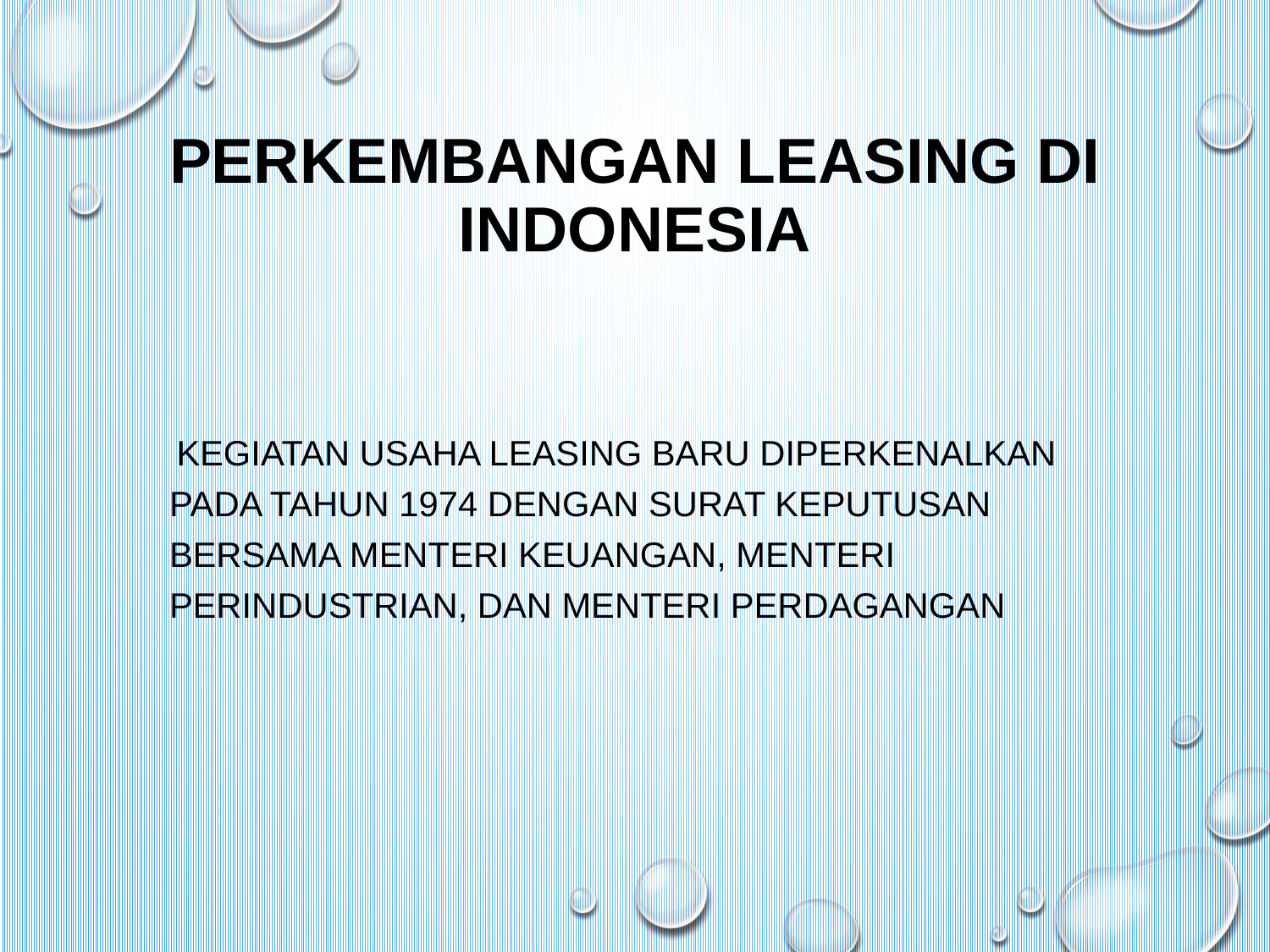

# Perkembangan Leasing di Indonesia
    Kegiatan usaha leasing baru diperkenalkan pada tahun 1974 dengan surat keputusan bersama Menteri keuangan, Menteri perindustrian, dan Menteri Perdagangan